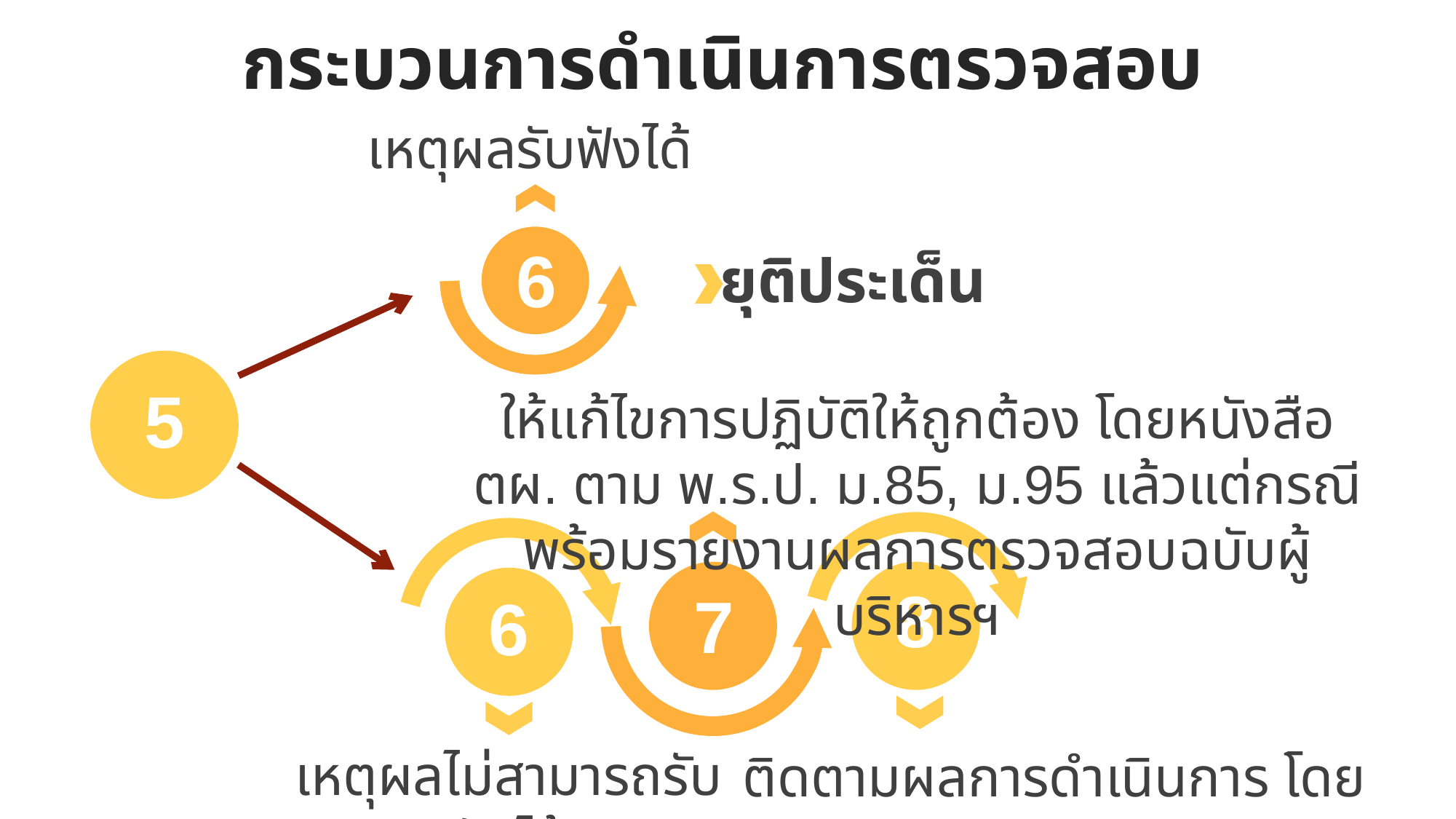

กระบวนการดำเนินการตรวจสอบ
เหตุผลรับฟังได้

6

ยุติประเด็น

5
ให้แก้ไขการปฏิบัติให้ถูกต้อง โดยหนังสือ ตผ. ตาม พ.ร.ป. ม.85, ม.95 แล้วแต่กรณี พร้อมรายงานผลการตรวจสอบฉบับผู้บริหารฯ

8
7
6

เหตุผลไม่สามารถรับฟังได้
ติดตามผลการดำเนินการ โดยแบบติดตาม